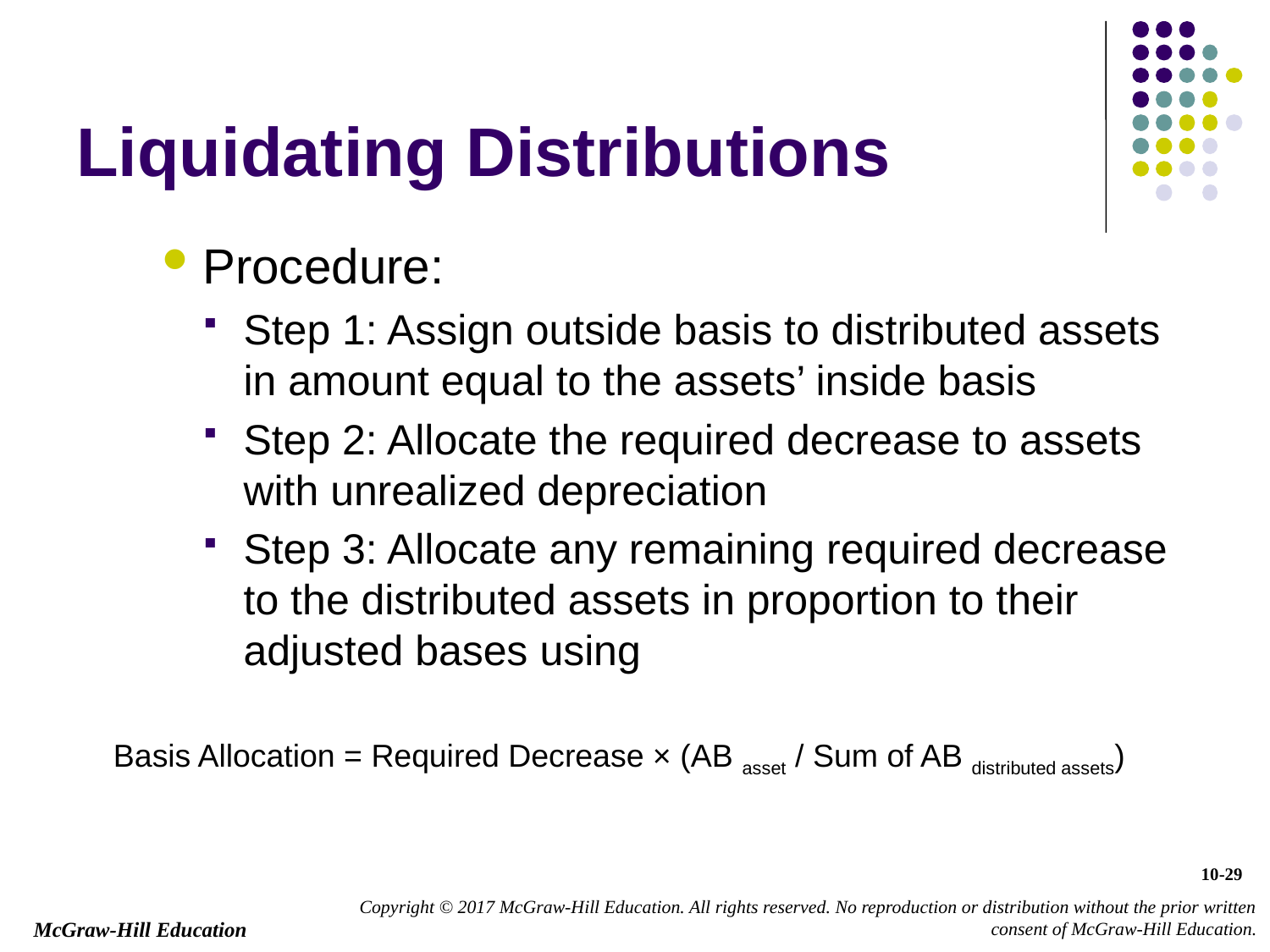

# Liquidating Distributions
Procedure:
Step 1: Assign outside basis to distributed assets in amount equal to the assets’ inside basis
Step 2: Allocate the required decrease to assets with unrealized depreciation
Step 3: Allocate any remaining required decrease to the distributed assets in proportion to their adjusted bases using

Basis Allocation = Required Decrease × (AB asset / Sum of AB distributed assets)